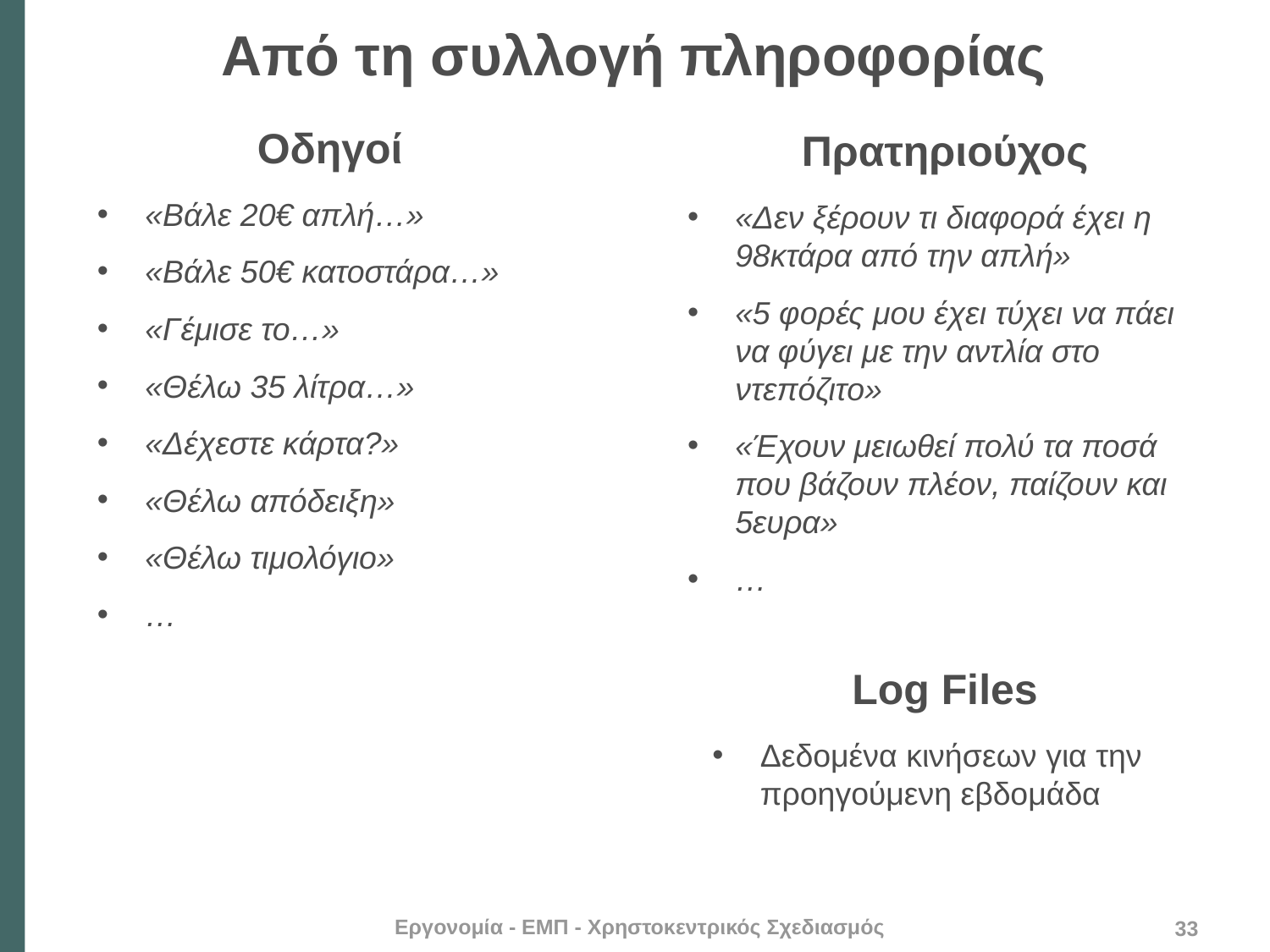

# Από τη συλλογή πληροφορίας
Οδηγοί
«Βάλε 20€ απλή…»
«Βάλε 50€ κατοστάρα…»
«Γέμισε το…»
«Θέλω 35 λίτρα…»
«Δέχεστε κάρτα?»
«Θέλω απόδειξη»
«Θέλω τιμολόγιο»
…

Πρατηριούχος
«Δεν ξέρουν τι διαφορά έχει η 98κτάρα από την απλή»
«5 φορές μου έχει τύχει να πάει να φύγει με την αντλία στο ντεπόζιτο»
«Έχουν μειωθεί πολύ τα ποσά που βάζουν πλέον, παίζουν και 5ευρα»
…

Log Files
Δεδομένα κινήσεων για την προηγούμενη εβδομάδα

Εργονομία - ΕΜΠ - Χρηστοκεντρικός Σχεδιασμός
33